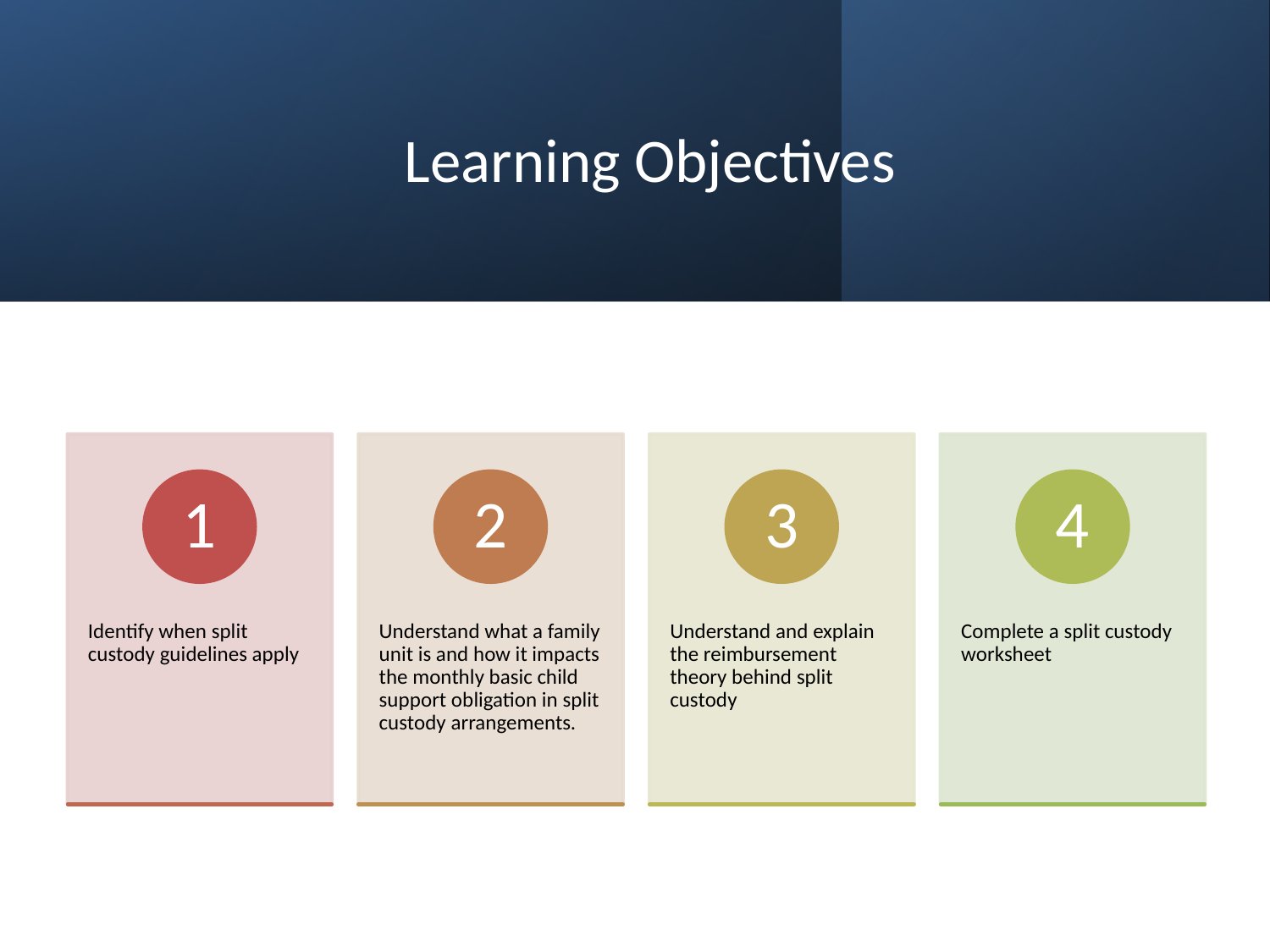

# Learning Objectives
Identify when split custody guidelines apply
1
Understand what a family unit is and how it impacts the monthly basic child support obligation in split custody arrangements.
2
Understand and explain the reimbursement theory behind split custody
3
Complete a split custody worksheet
4